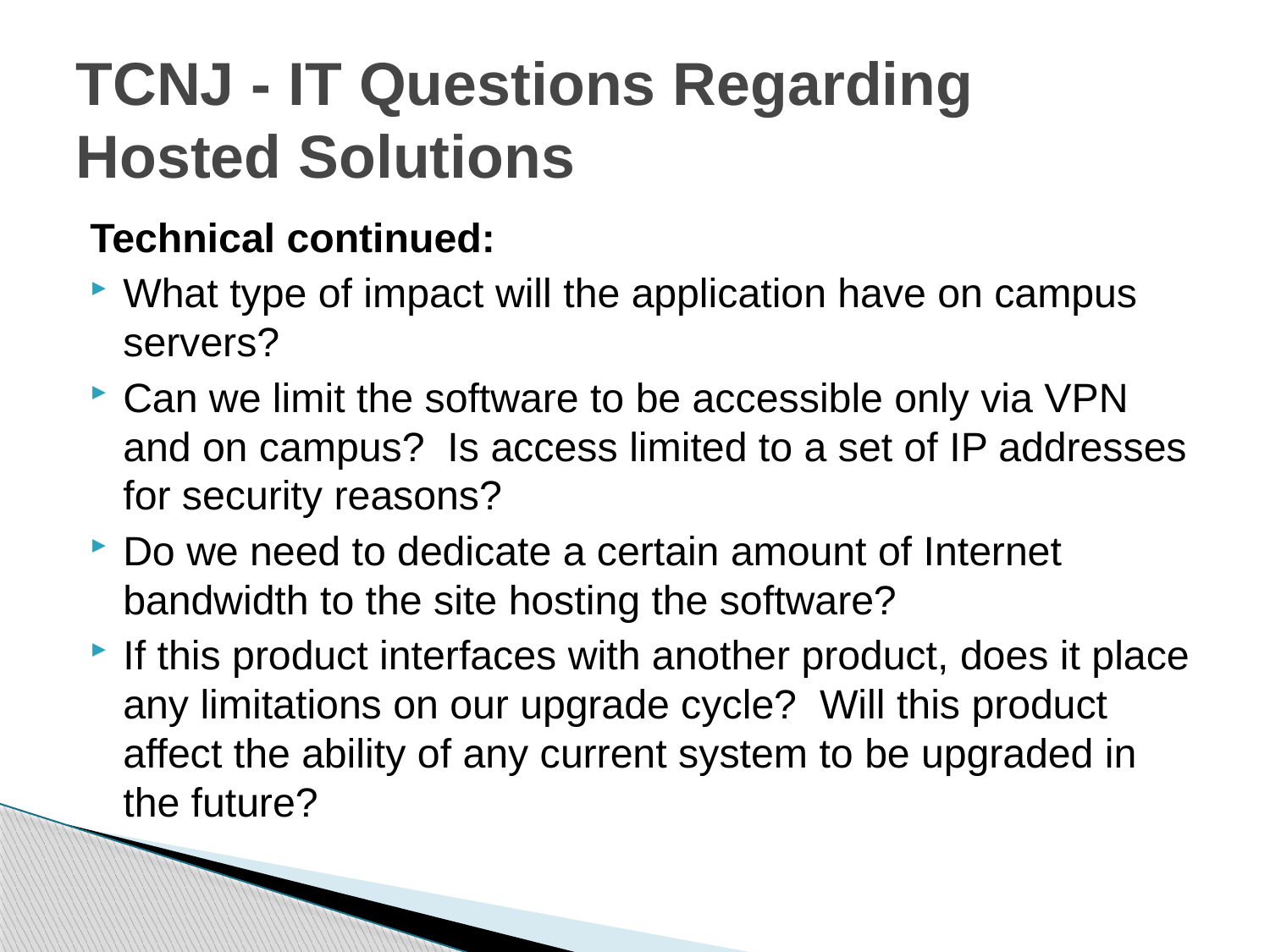

# TCNJ - IT Questions Regarding Hosted Solutions
Technical continued:
What type of impact will the application have on campus servers?
Can we limit the software to be accessible only via VPN and on campus?  Is access limited to a set of IP addresses for security reasons?
Do we need to dedicate a certain amount of Internet bandwidth to the site hosting the software?
If this product interfaces with another product, does it place any limitations on our upgrade cycle?  Will this product affect the ability of any current system to be upgraded in the future?